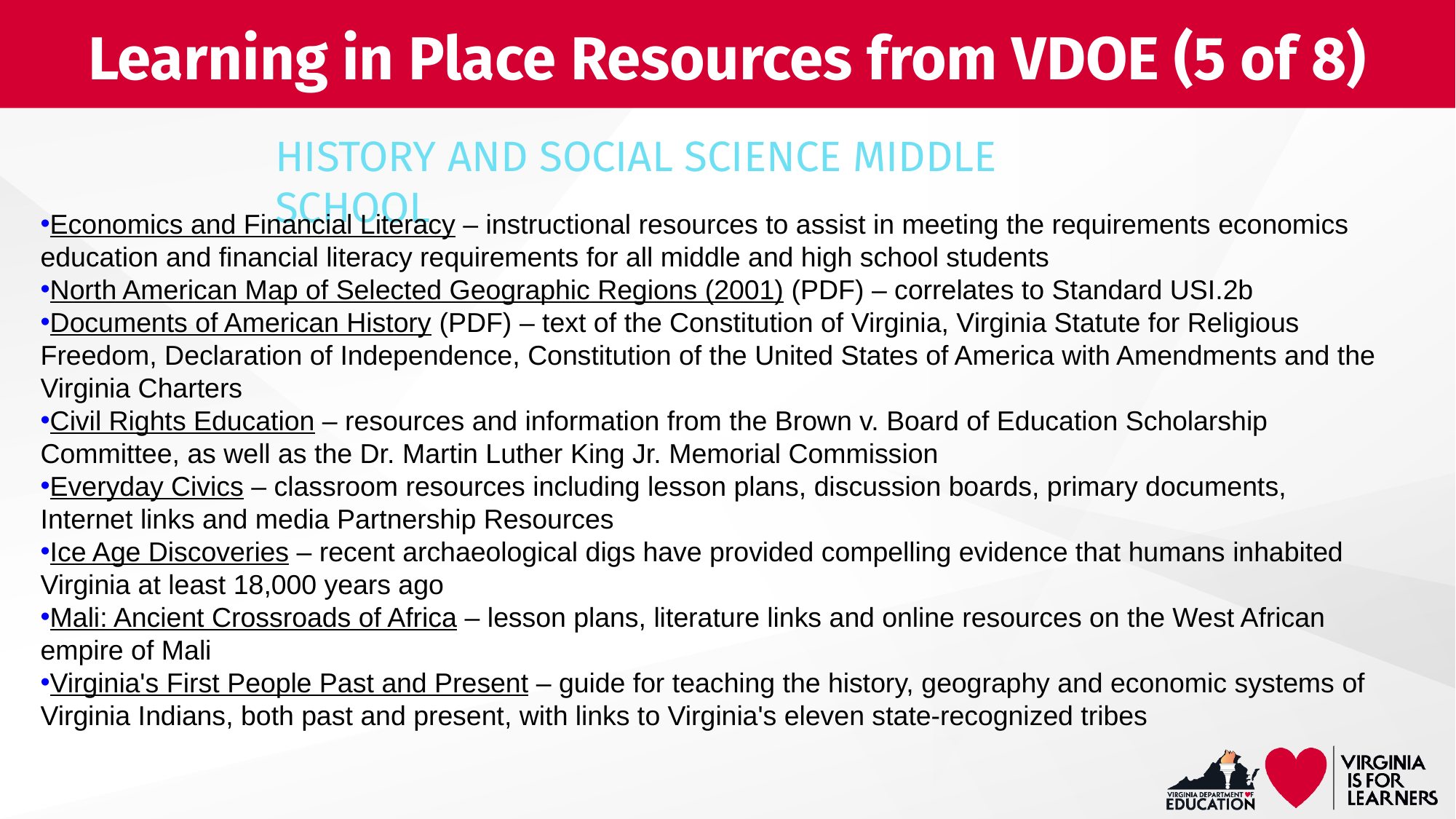

Learning in Place Resources from VDOE (5 of 8)
# VDOE Resources
HISTORY AND SOCIAL SCIENCE MIDDLE SCHOOL
Economics and Financial Literacy – instructional resources to assist in meeting the requirements economics education and financial literacy requirements for all middle and high school students
North American Map of Selected Geographic Regions (2001) (PDF) – correlates to Standard USI.2b
Documents of American History (PDF) – text of the Constitution of Virginia, Virginia Statute for Religious Freedom, Declaration of Independence, Constitution of the United States of America with Amendments and the Virginia Charters
Civil Rights Education – resources and information from the Brown v. Board of Education Scholarship Committee, as well as the Dr. Martin Luther King Jr. Memorial Commission
Everyday Civics – classroom resources including lesson plans, discussion boards, primary documents, Internet links and media Partnership Resources
Ice Age Discoveries – recent archaeological digs have provided compelling evidence that humans inhabited Virginia at least 18,000 years ago
Mali: Ancient Crossroads of Africa – lesson plans, literature links and online resources on the West African empire of Mali
Virginia's First People Past and Present – guide for teaching the history, geography and economic systems of Virginia Indians, both past and present, with links to Virginia's eleven state-recognized tribes